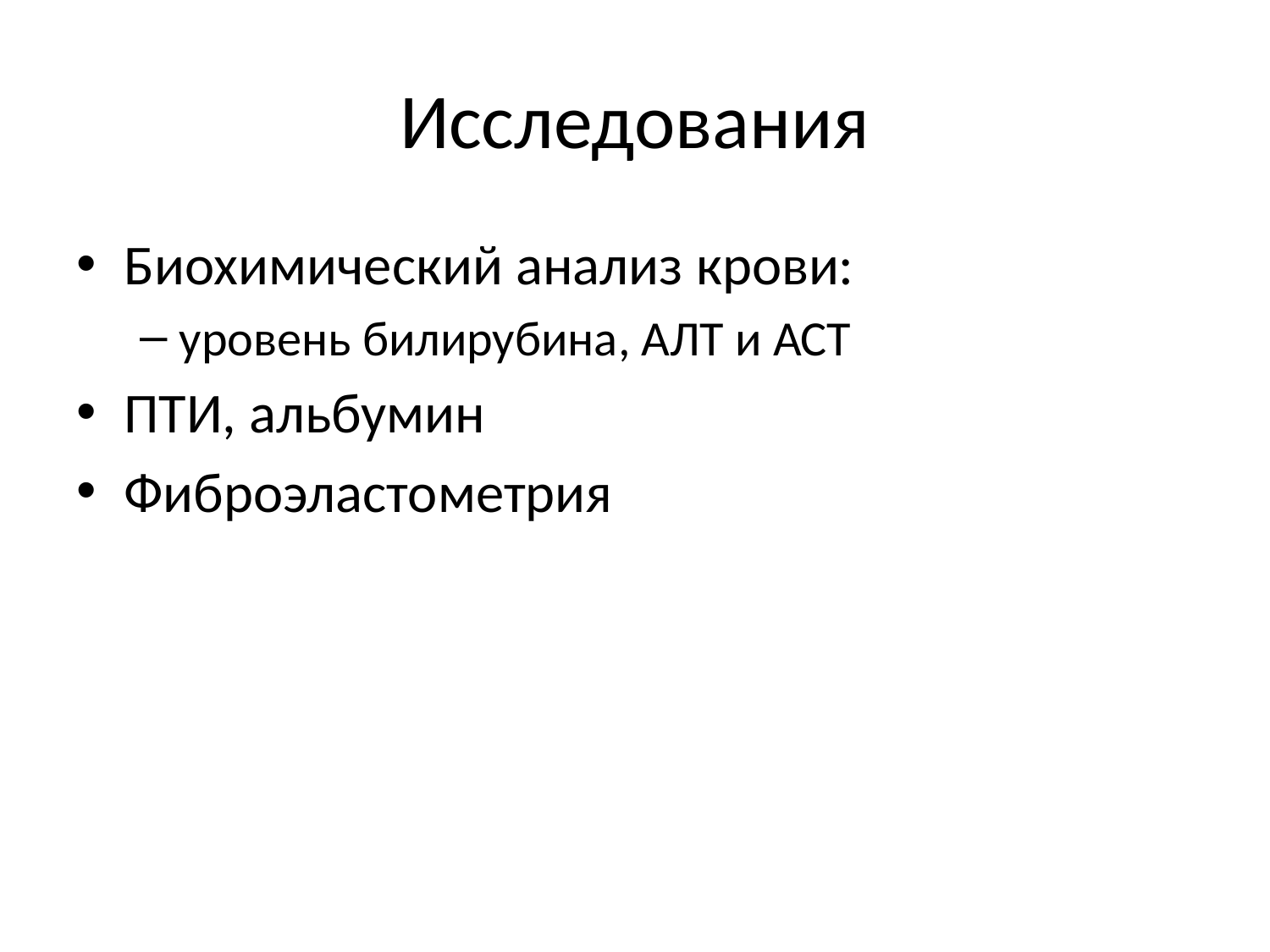

# Исследования
Биохимический анализ крови:
уровень билирубина, АЛТ и АСТ
ПТИ, альбумин
Фиброэластометрия